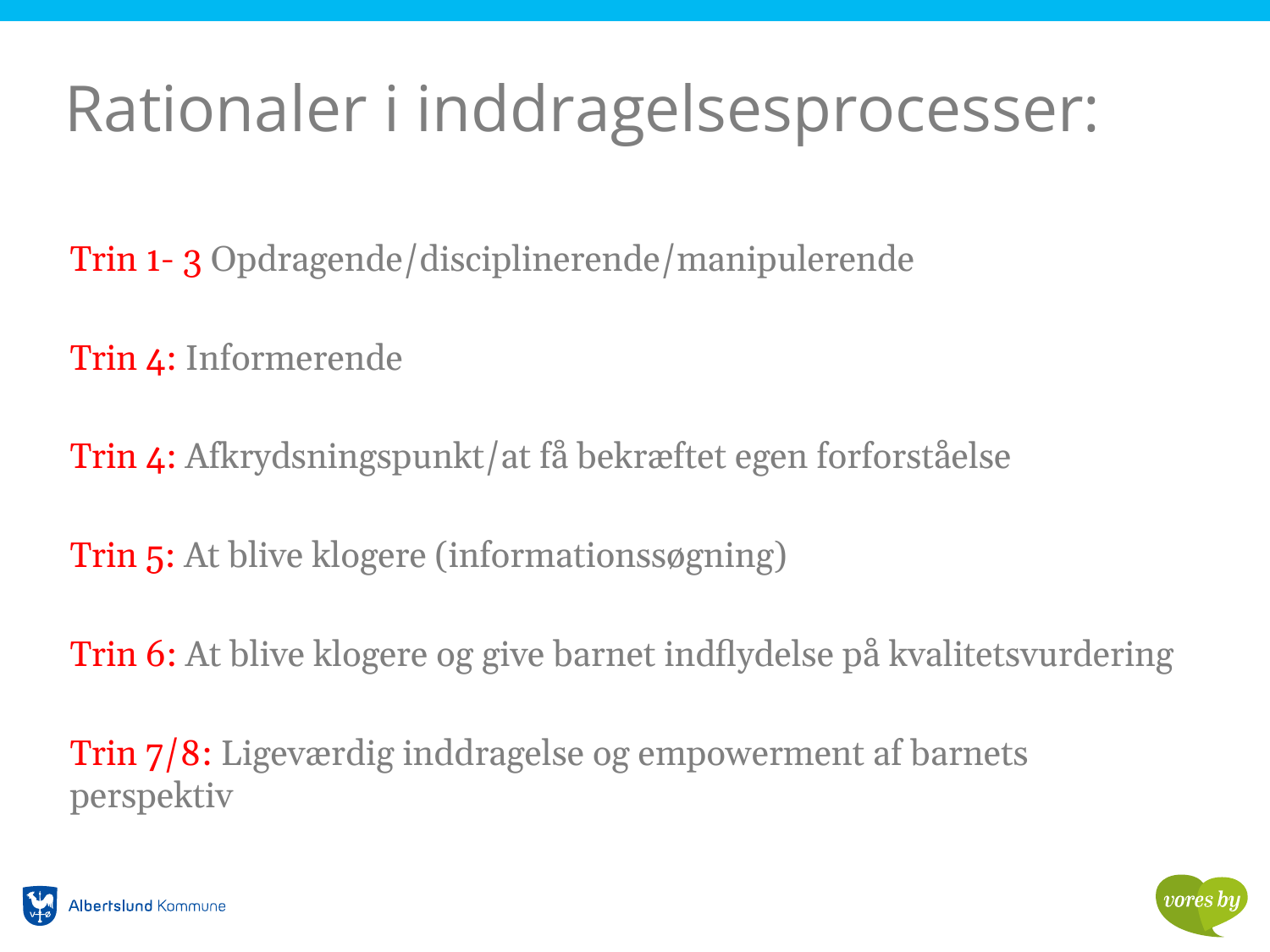

# Rationaler i inddragelsesprocesser:
Trin 1- 3 Opdragende/disciplinerende/manipulerende

Trin 4: Informerende

Trin 4: Afkrydsningspunkt/at få bekræftet egen forforståelse

Trin 5: At blive klogere (informationssøgning)

Trin 6: At blive klogere og give barnet indflydelse på kvalitetsvurdering

Trin 7/8: Ligeværdig inddragelse og empowerment af barnets perspektiv